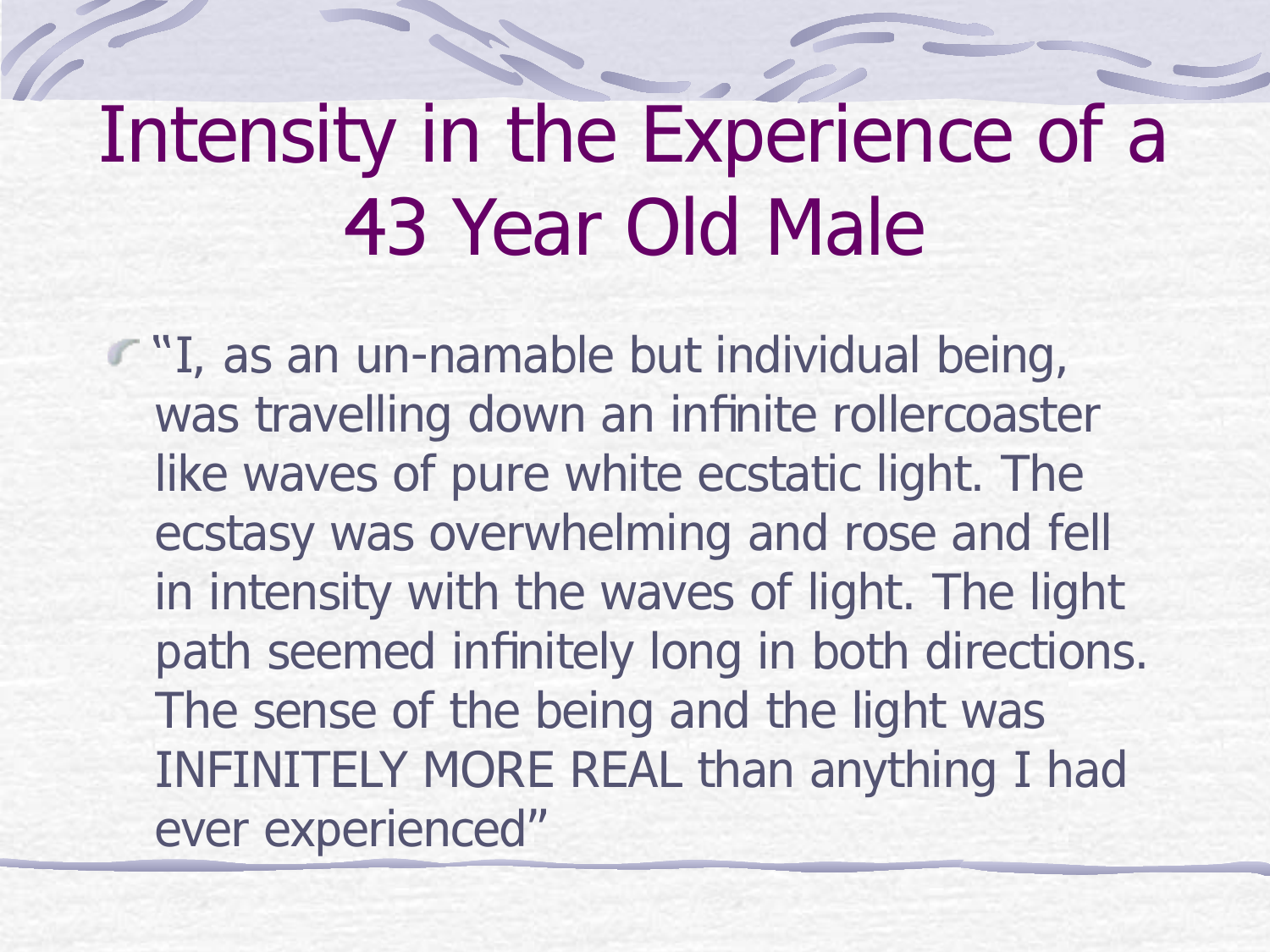

# Intensity in the Experience of a 43 Year Old Male
“I, as an un-namable but individual being, was travelling down an infinite rollercoaster like waves of pure white ecstatic light. The ecstasy was overwhelming and rose and fell in intensity with the waves of light. The light path seemed infinitely long in both directions. The sense of the being and the light was INFINITELY MORE REAL than anything I had ever experienced”